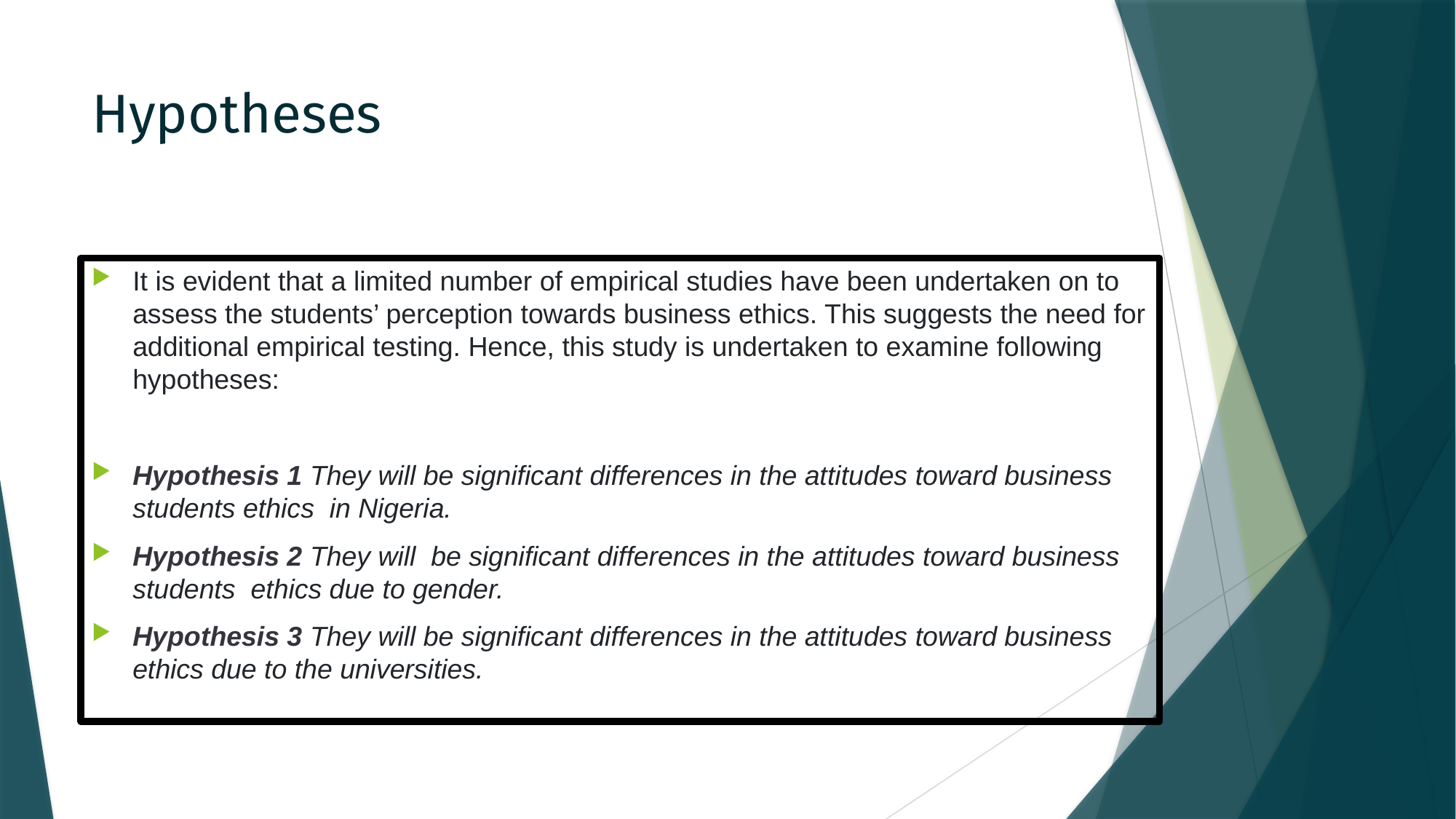

# Hypotheses
It is evident that a limited number of empirical studies have been undertaken on to assess the students’ perception towards business ethics. This suggests the need for additional empirical testing. Hence, this study is undertaken to examine following hypotheses:

Hypothesis 1 They will be significant differences in the attitudes toward business students ethics  in Nigeria.
Hypothesis 2 They will  be significant differences in the attitudes toward business students  ethics due to gender.
Hypothesis 3 They will be significant differences in the attitudes toward business ethics due to the universities.